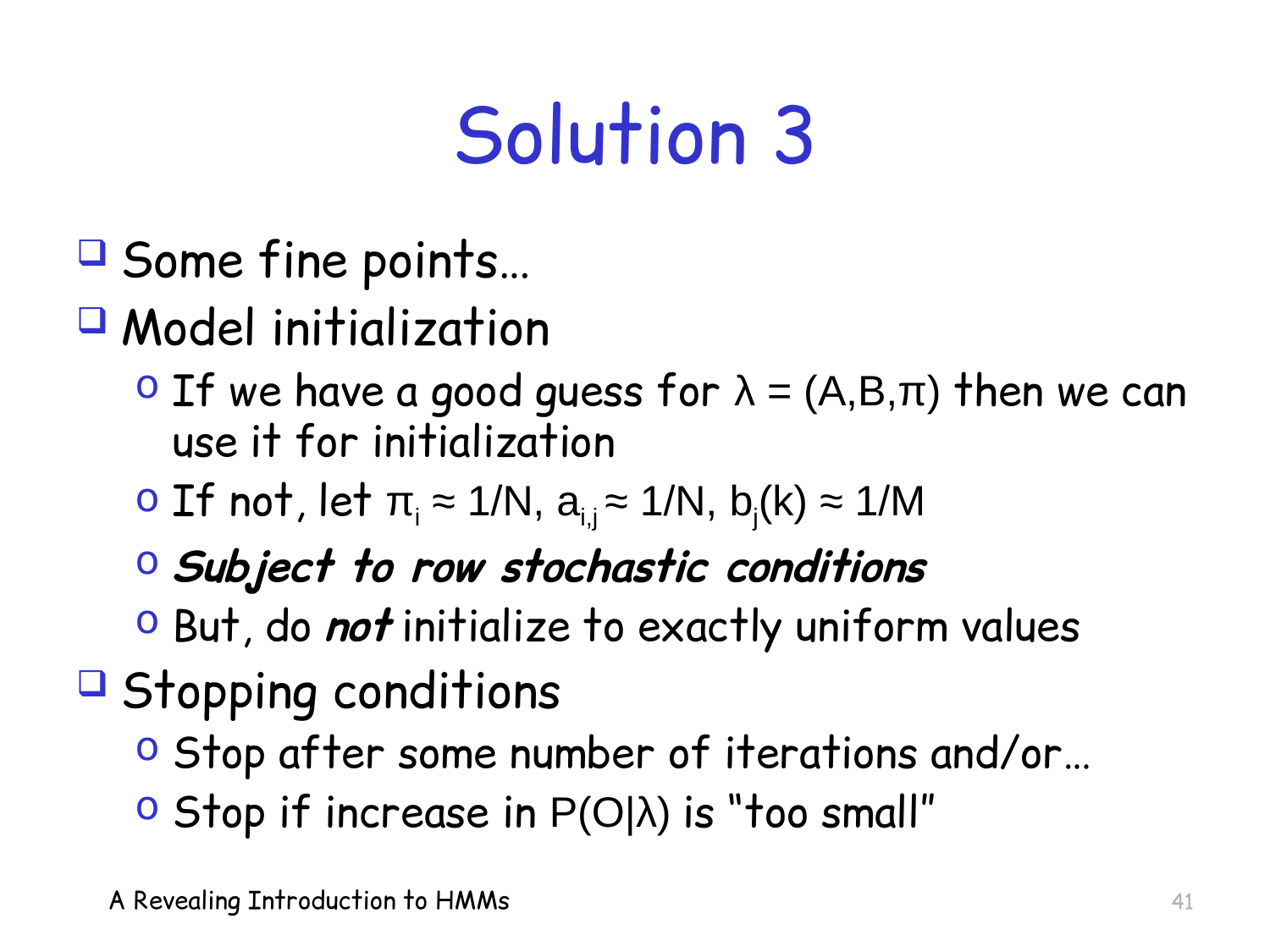

# Solution 3
Some fine points…
Model initialization
If we have a good guess for λ = (A,B,π) then we can use it for initialization
If not, let πi ≈ 1/N, ai,j ≈ 1/N, bj(k) ≈ 1/M
Subject to row stochastic conditions
But, do not initialize to exactly uniform values
Stopping conditions
Stop after some number of iterations and/or…
Stop if increase in P(O|λ) is “too small”
A Revealing Introduction to HMMs
41